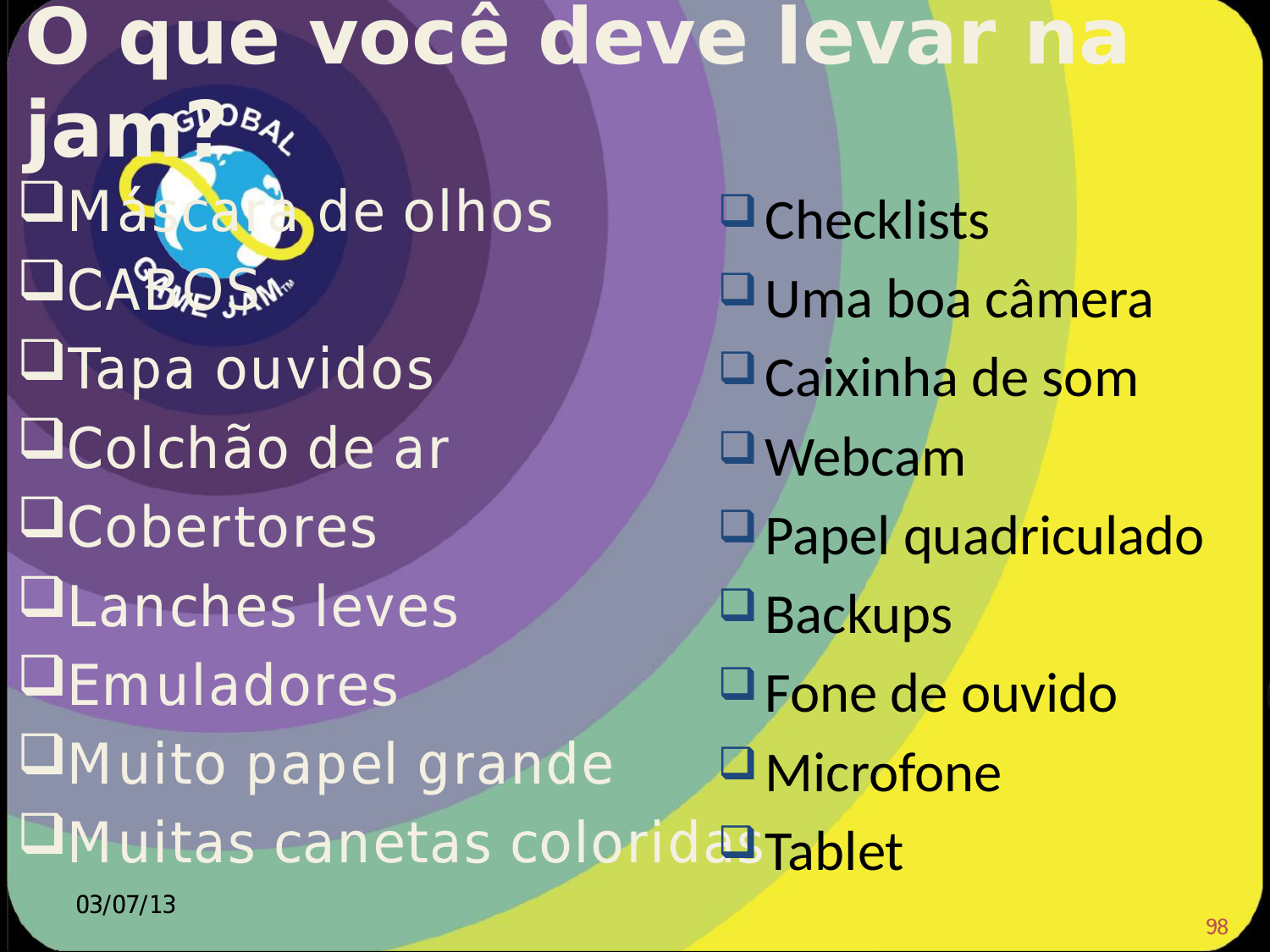

# O que você deve levar na jam?
Máscara de olhos
CABOS
Tapa ouvidos
Colchão de ar
Cobertores
Lanches leves
Emuladores
Muito papel grande
Muitas canetas coloridas

Checklists
Uma boa câmera
Caixinha de som
Webcam
Papel quadriculado
Backups
Fone de ouvido
Microfone
Tablet

98
03/07/13